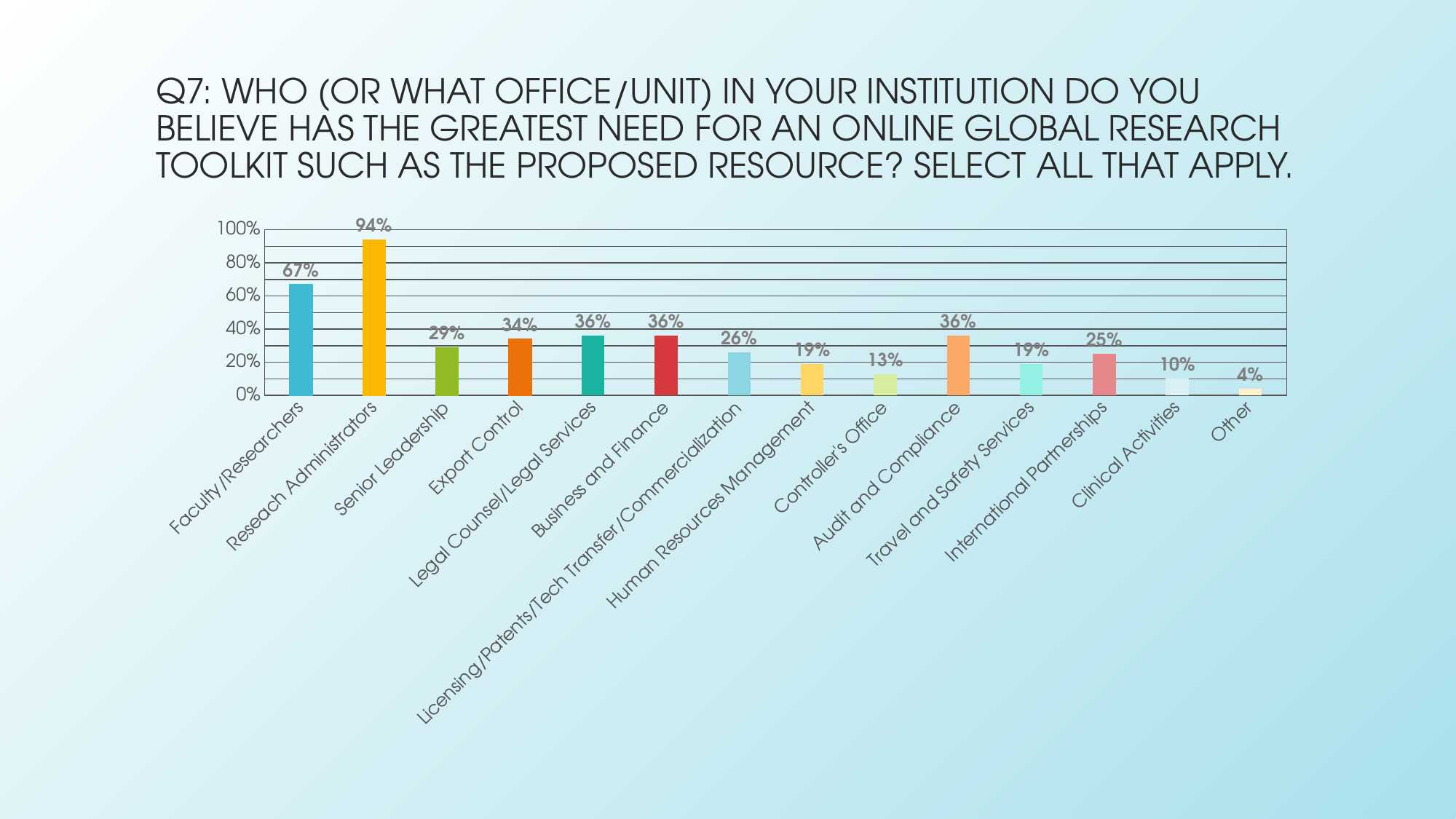

# Q7: Who (or what office/unit) in your institution do you believe has the greatest need for an online global research Toolkit such as the proposed resource? Select all that apply.

### Chart

| Category | Percentage of 671 responses |
|---|---|
| Faculty/Researchers | 0.67 |
| Reseach Administrators | 0.94 |
| Senior Leadership | 0.29 |
| Export Control | 0.34 |
| Legal Counsel/Legal Services | 0.36 |
| Business and Finance | 0.36 |
| Licensing/Patents/Tech Transfer/Commercialization | 0.26 |
| Human Resources Management | 0.19 |
| Controller's Office | 0.13 |
| Audit and Compliance | 0.36 |
| Travel and Safety Services | 0.19 |
| International Partnerships | 0.25 |
| Clinical Activities | 0.1 |
| Other | 0.04 |